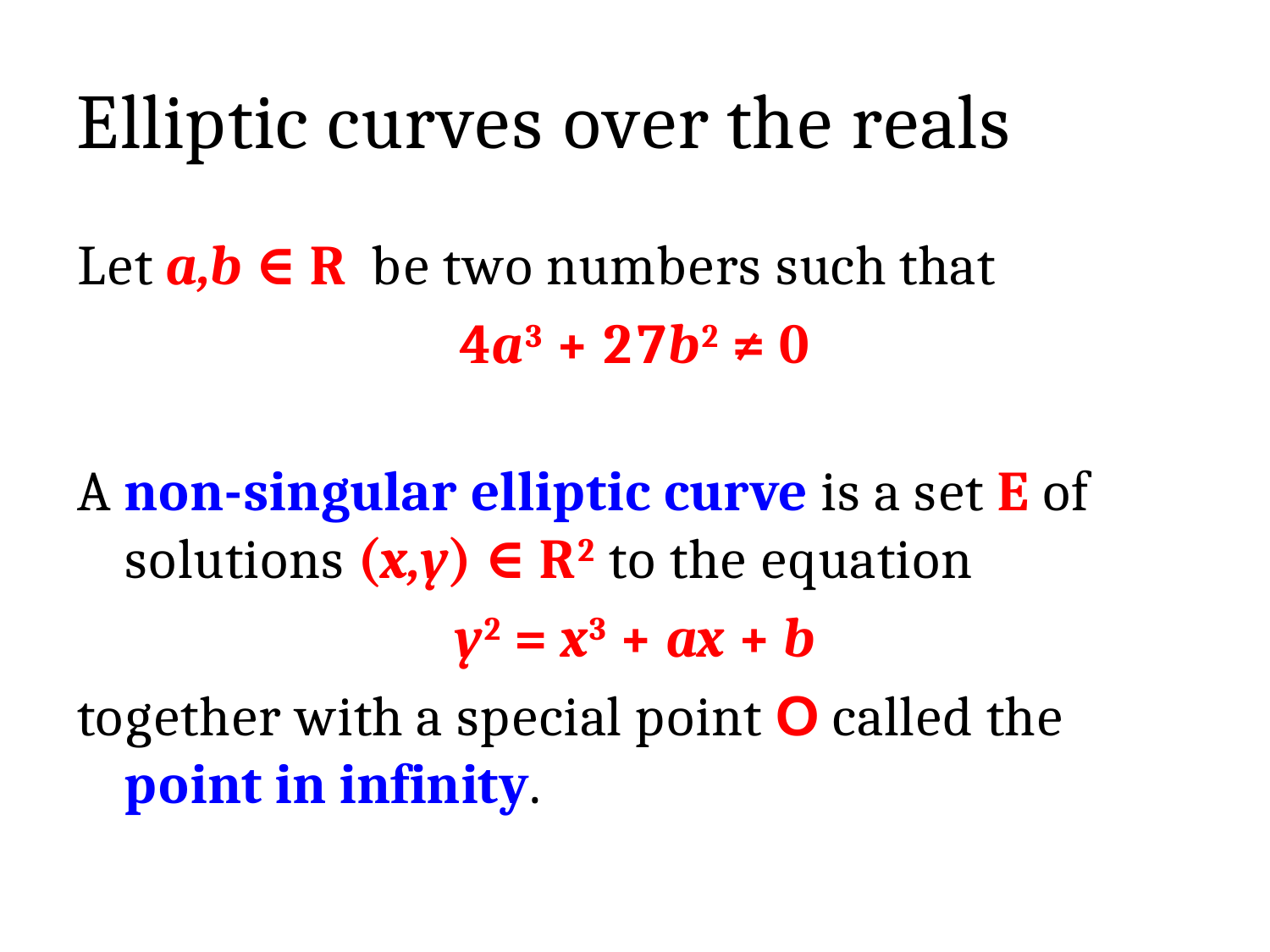

# Elliptic curves over the reals
Let a,b ∈ R  be two numbers such that
4a3 + 27b2 ≠ 0
A non-singular elliptic curve is a set E of solutions (x,y) ∈ R2 to the equation
y2 = x3 + ax + b
together with a special point O called the point in infinity.